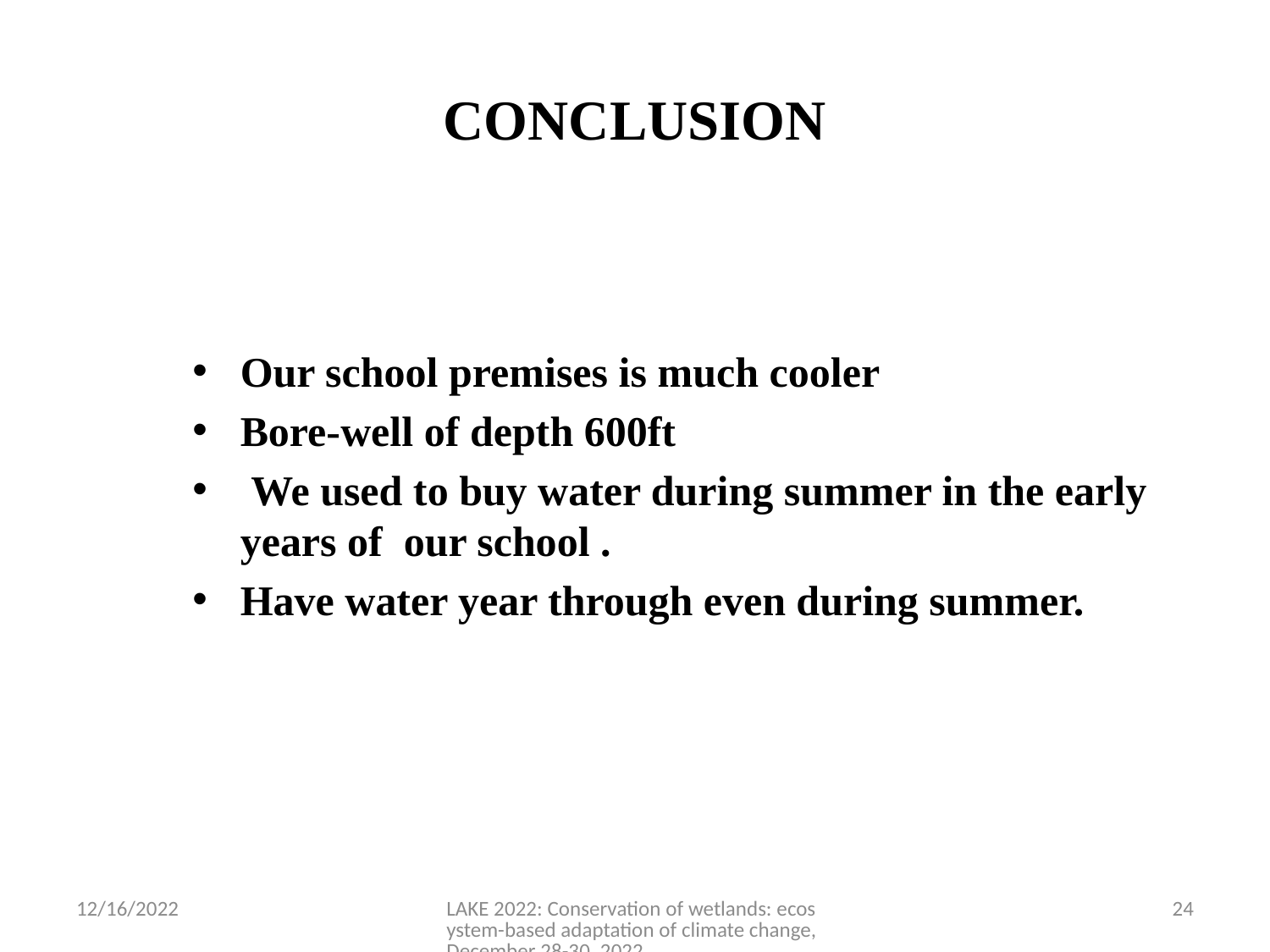

# CONCLUSION
Our school premises is much cooler
Bore-well of depth 600ft
 We used to buy water during summer in the early years of  our school .
Have water year through even during summer.

12/16/2022
LAKE 2022: Conservation of wetlands: ecosystem-based adaptation of climate change, December 28-30, 2022
24